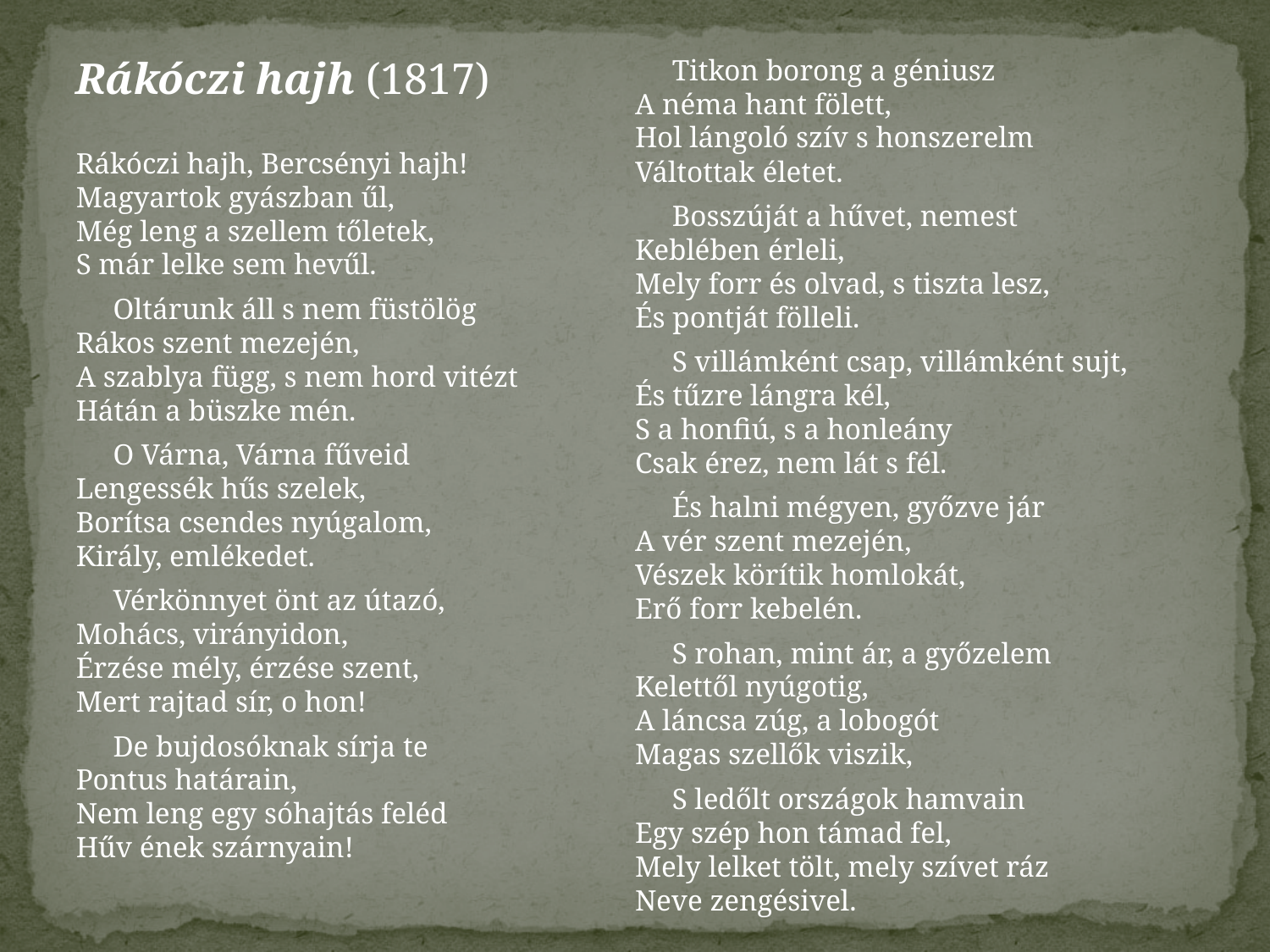

Rákóczi hajh (1817)

Rákóczi hajh, Bercsényi hajh!
Magyartok gyászban űl,
Még leng a szellem tőletek,
S már lelke sem hevűl.
     Oltárunk áll s nem füstölög
Rákos szent mezején,
A szablya függ, s nem hord vitézt
Hátán a büszke mén.
     O Várna, Várna fűveid
Lengessék hűs szelek,
Borítsa csendes nyúgalom,
Király, emlékedet.
     Vérkönnyet önt az útazó,
Mohács, virányidon,
Érzése mély, érzése szent,
Mert rajtad sír, o hon!
     De bujdosóknak sírja te
Pontus határain,
Nem leng egy sóhajtás feléd
Hűv ének szárnyain!

     Titkon borong a géniusz
A néma hant fölett,
Hol lángoló szív s honszerelm
Váltottak életet.
     Bosszúját a hűvet, nemest
Keblében érleli,
Mely forr és olvad, s tiszta lesz,
És pontját fölleli.
     S villámként csap, villámként sujt,
És tűzre lángra kél,
S a honfiú, s a honleány
Csak érez, nem lát s fél.
     És halni mégyen, győzve jár
A vér szent mezején,
Vészek körítik homlokát,
Erő forr kebelén.
     S rohan, mint ár, a győzelem
Kelettől nyúgotig,
A láncsa zúg, a lobogót
Magas szellők viszik,
     S ledőlt országok hamvain
Egy szép hon támad fel,
Mely lelket tölt, mely szívet ráz
Neve zengésivel.